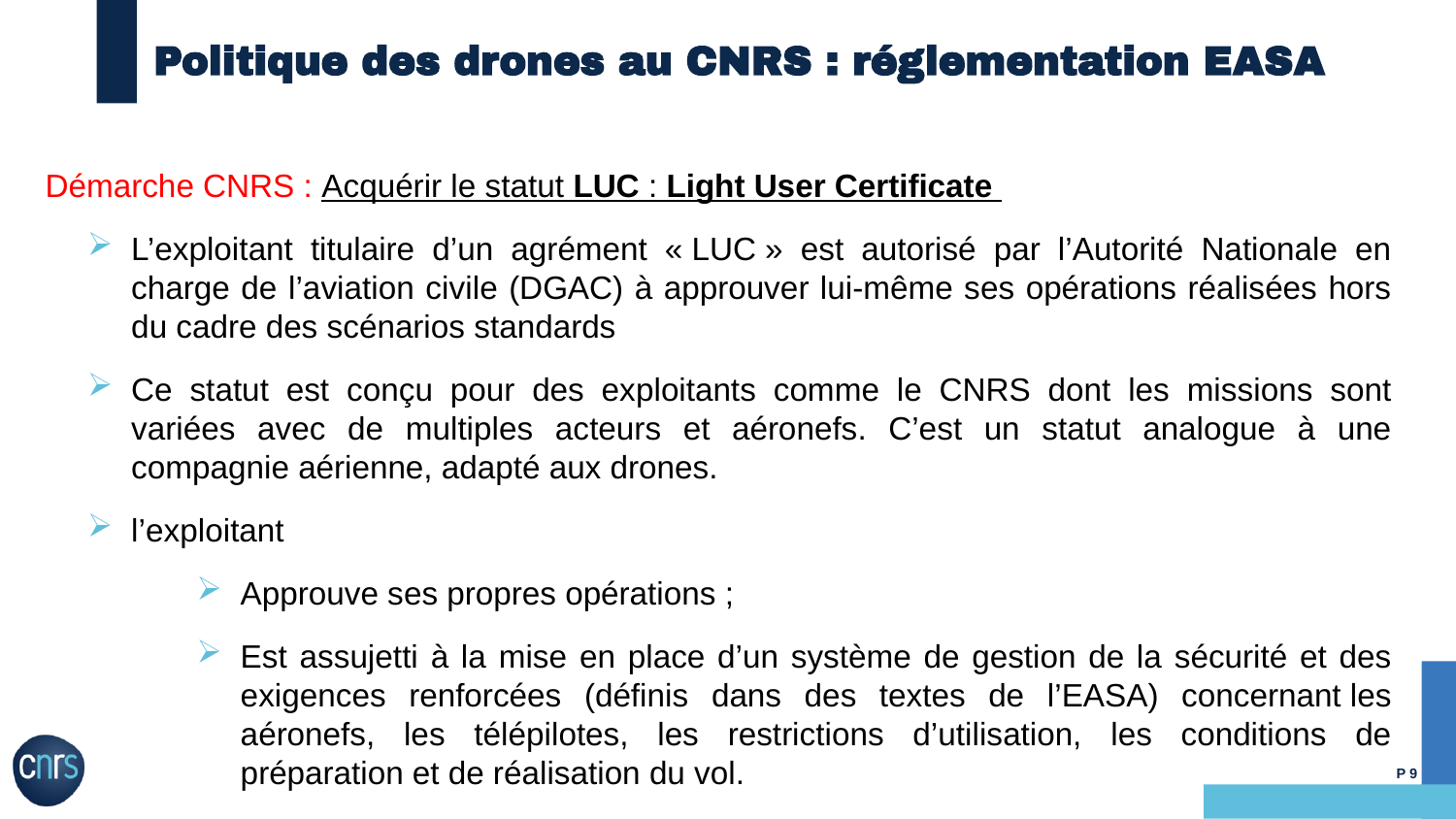

# Politique des drones au CNRS : réglementation EASA
Démarche CNRS : Acquérir le statut LUC : Light User Certificate
L’exploitant titulaire d’un agrément « LUC » est autorisé par l’Autorité Nationale en charge de l’aviation civile (DGAC) à approuver lui-même ses opérations réalisées hors du cadre des scénarios standards
Ce statut est conçu pour des exploitants comme le CNRS dont les missions sont variées avec de multiples acteurs et aéronefs. C’est un statut analogue à une compagnie aérienne, adapté aux drones.
l’exploitant
Approuve ses propres opérations ;
Est assujetti à la mise en place d’un système de gestion de la sécurité et des exigences renforcées (définis dans des textes de l’EASA) concernant les aéronefs, les télépilotes, les restrictions d’utilisation, les conditions de préparation et de réalisation du vol.

9